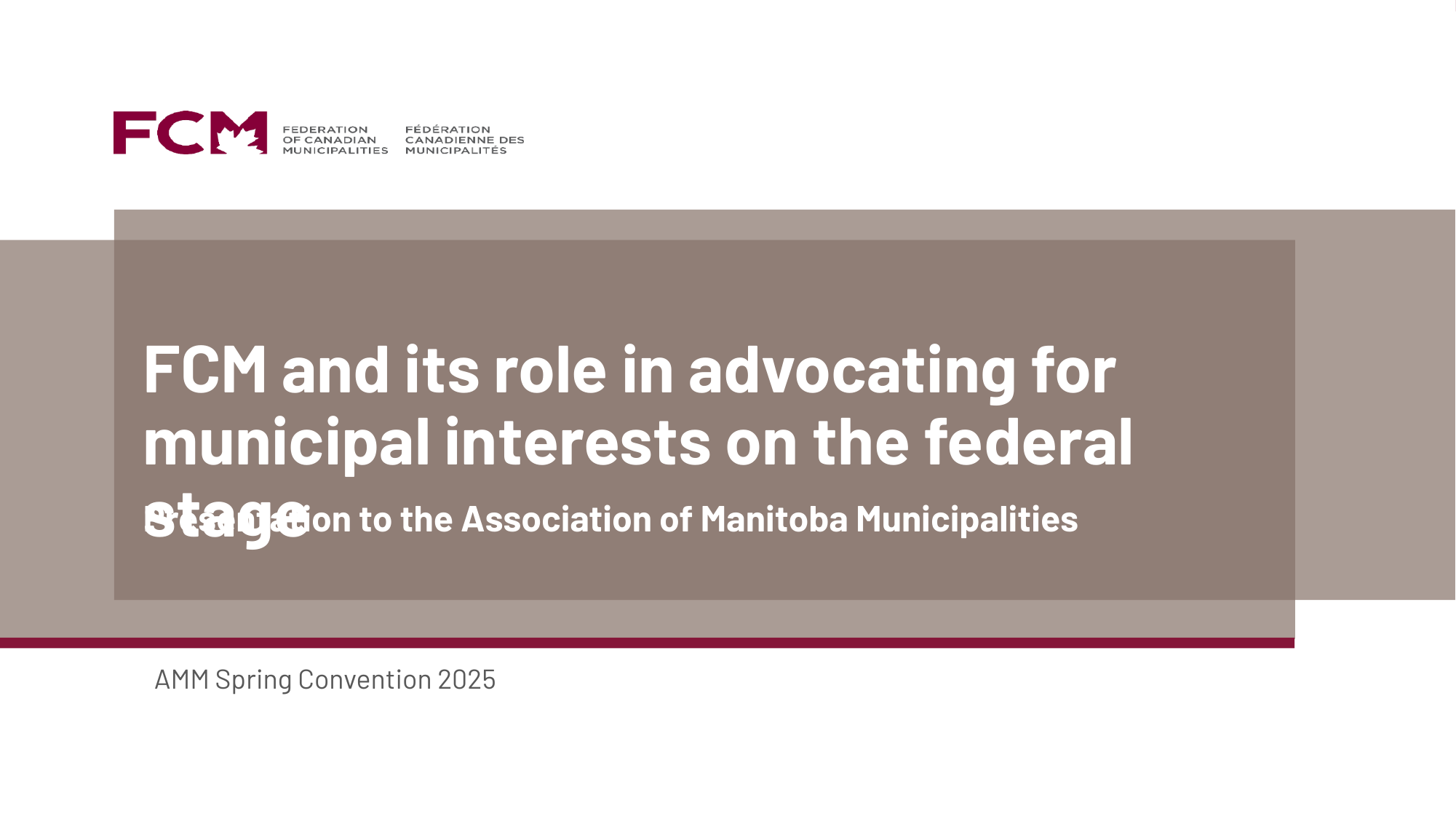

FCM and its role in advocating for municipal interests on the federal stage
Presentation to the Association of Manitoba Municipalities
AMM Spring Convention 2025